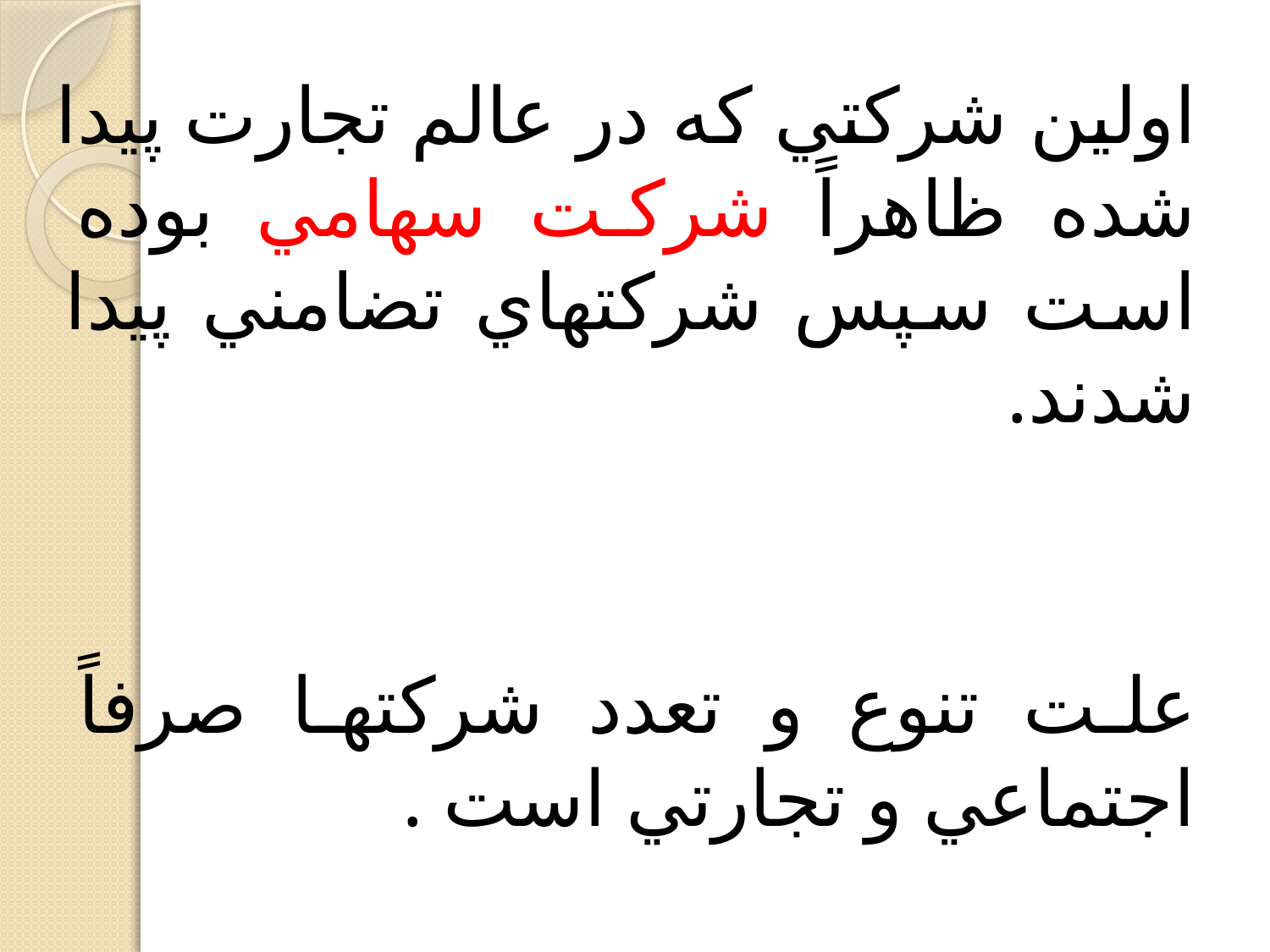

اولين شركتي كه در عالم تجارت پيدا شده ظاهراً شركت سهامي بوده است سپس شركتهاي تضامني پيدا شدند.

علت تنوع و تعدد شركتها صرفاً اجتماعي و تجارتي است .